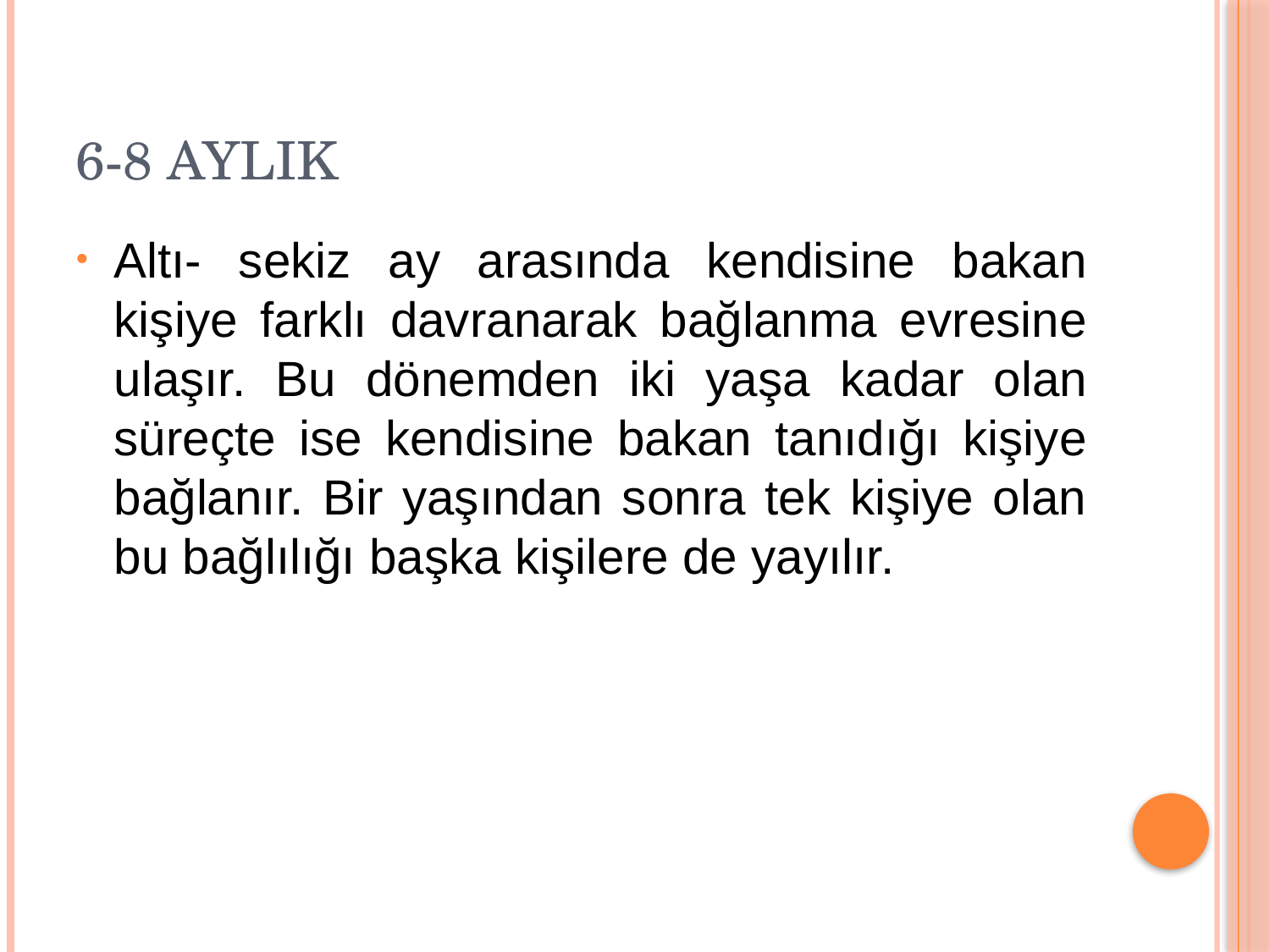

# 6-8 AYLIK
Altı- sekiz ay arasında kendisine bakan kişiye farklı davranarak bağlanma evresine ulaşır. Bu dönemden iki yaşa kadar olan süreçte ise kendisine bakan tanıdığı kişiye bağlanır. Bir yaşından sonra tek kişiye olan bu bağlılığı başka kişilere de yayılır.